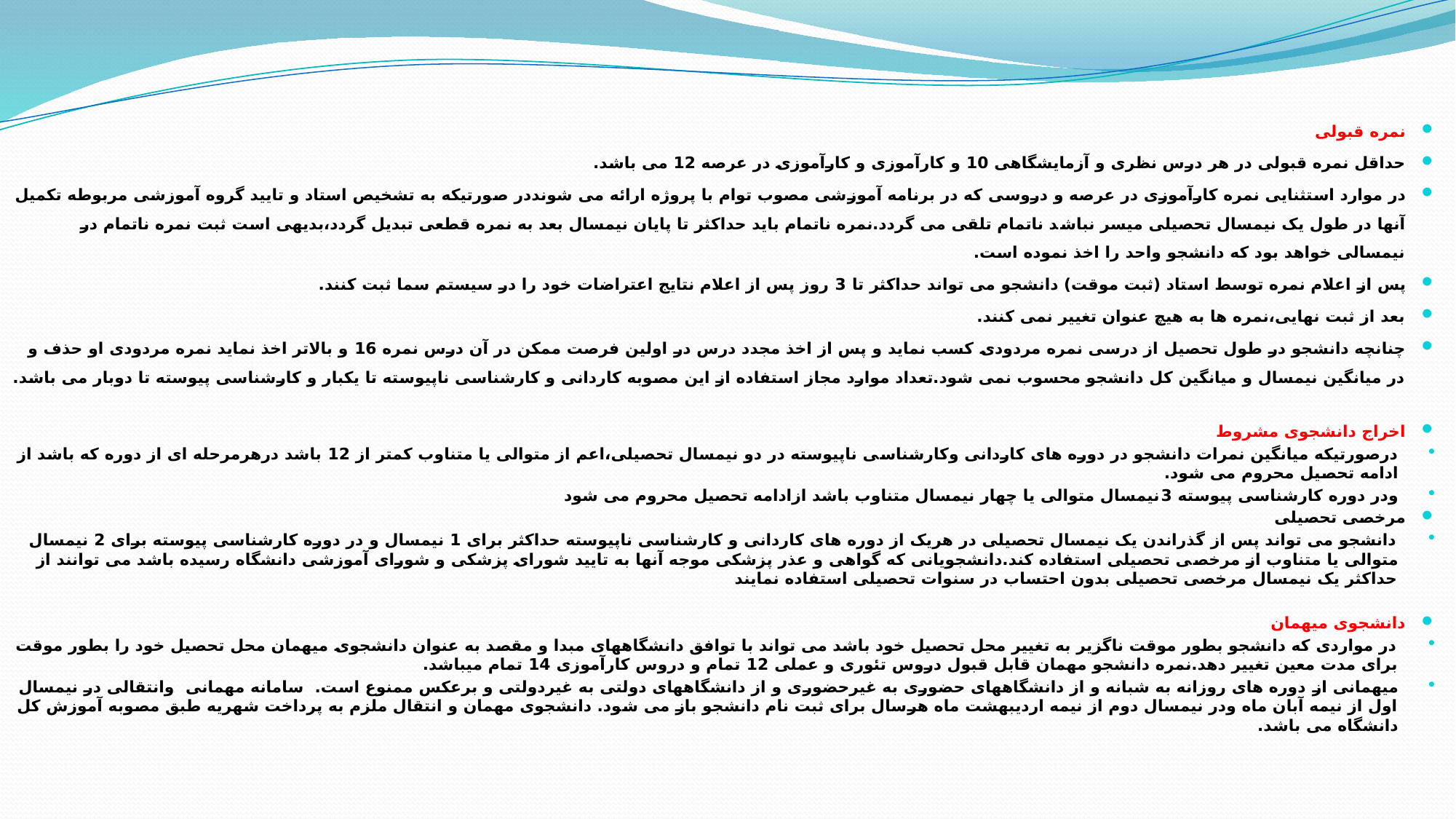

نمره قبولی
حداقل نمره قبولی در هر درس نظری و آزمایشگاهی 10 و کارآموزی و کارآموزی در عرصه 12 می باشد.
در موارد استثنایی نمره کارآموزی در عرصه و دروسی که در برنامه آموزشی مصوب توام با پروژه ارائه می شونددر صورتیکه به تشخیص استاد و تایید گروه آموزشی مربوطه تکمیل آنها در طول یک نیمسال تحصیلی میسر نباشد ناتمام تلقی می گردد.نمره ناتمام باید حداکثر تا پایان نیمسال بعد به نمره قطعی تبدیل گردد،بدیهی است ثبت نمره ناتمام در نیمسالی خواهد بود که دانشجو واحد را اخذ نموده است.
پس از اعلام نمره توسط استاد (ثبت موقت) دانشجو می تواند حداکثر تا 3 روز پس از اعلام نتایج اعتراضات خود را در سیستم سما ثبت کنند.
بعد از ثبت نهایی،نمره ها به هیچ عنوان تغییر نمی کنند.
چنانچه دانشجو در طول تحصیل از درسی نمره مردودی کسب نماید و پس از اخذ مجدد درس در اولین فرصت ممکن در آن درس نمره 16 و بالاتر اخذ نماید نمره مردودی او حذف و در میانگین نیمسال و میانگین کل دانشجو محسوب نمی شود.تعداد موارد مجاز استفاده از این مصوبه کاردانی و کارشناسی ناپیوسته تا یکبار و کارشناسی پیوسته تا دوبار می باشد.

اخراج دانشجوی مشروط
درصورتیکه میانگین نمرات دانشجو در دوره های کاردانی وکارشناسی ناپیوسته در دو نیمسال تحصیلی،اعم از متوالی یا متناوب کمتر از 12 باشد درهرمرحله ای از دوره که باشد از ادامه تحصیل محروم می شود.
ودر دوره کارشناسی پیوسته 3نیمسال متوالی یا چهار نیمسال متناوب باشد ازادامه تحصیل محروم می شود
مرخصی تحصیلی
دانشجو می تواند پس از گذراندن یک نیمسال تحصیلی در هریک از دوره های کاردانی و کارشناسی ناپیوسته حداکثر برای 1 نیمسال و در دوره کارشناسی پیوسته برای 2 نیمسال متوالی یا متناوب از مرخصی تحصیلی استفاده کند.دانشجویانی که گواهی و عذر پزشکی موجه آنها به تایید شورای پزشکی و شورای آموزشی دانشگاه رسیده باشد می توانند از حداکثر یک نیمسال مرخصی تحصیلی بدون احتساب در سنوات تحصیلی استفاده نمایند

دانشجوی میهمان
در مواردی که دانشجو بطور موقت ناگزیر به تغییر محل تحصیل خود باشد می تواند با توافق دانشگاههای مبدا و مقصد به عنوان دانشجوی میهمان محل تحصیل خود را بطور موقت برای مدت معین تغییر دهد.نمره دانشجو مهمان قابل قبول دروس تئوری و عملی 12 تمام و دروس کارآموزی 14 تمام میباشد.
میهمانی از دوره های روزانه به شبانه و از دانشگاههای حضوری به غیرحضوری و از دانشگاههای دولتی به غیردولتی و برعکس ممنوع است.  سامانه مهمانی  وانتقالی در نیمسال اول از نیمه آبان ماه ودر نیمسال دوم از نیمه اردیبهشت ماه هرسال برای ثبت نام دانشجو باز می شود. دانشجوی مهمان و انتقال ملزم به پرداخت شهریه طبق مصوبه آموزش کل دانشگاه می باشد.